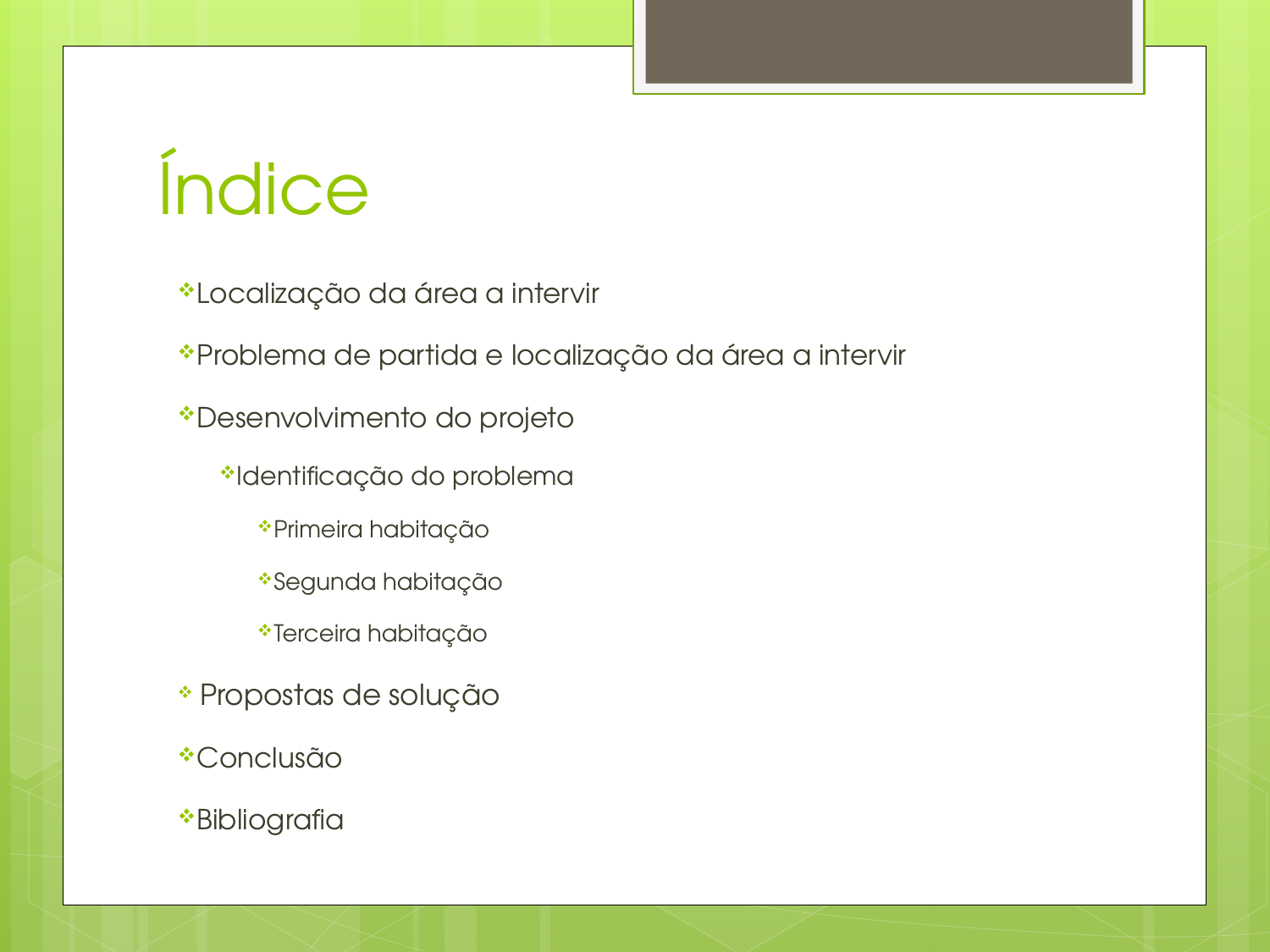

# Índice
 Localização da área a intervir
 Problema de partida e localização da área a intervir
 Desenvolvimento do projeto
 Identificação do problema
 Primeira habitação
 Segunda habitação
 Terceira habitação
  Propostas de solução
 Conclusão
 Bibliografia